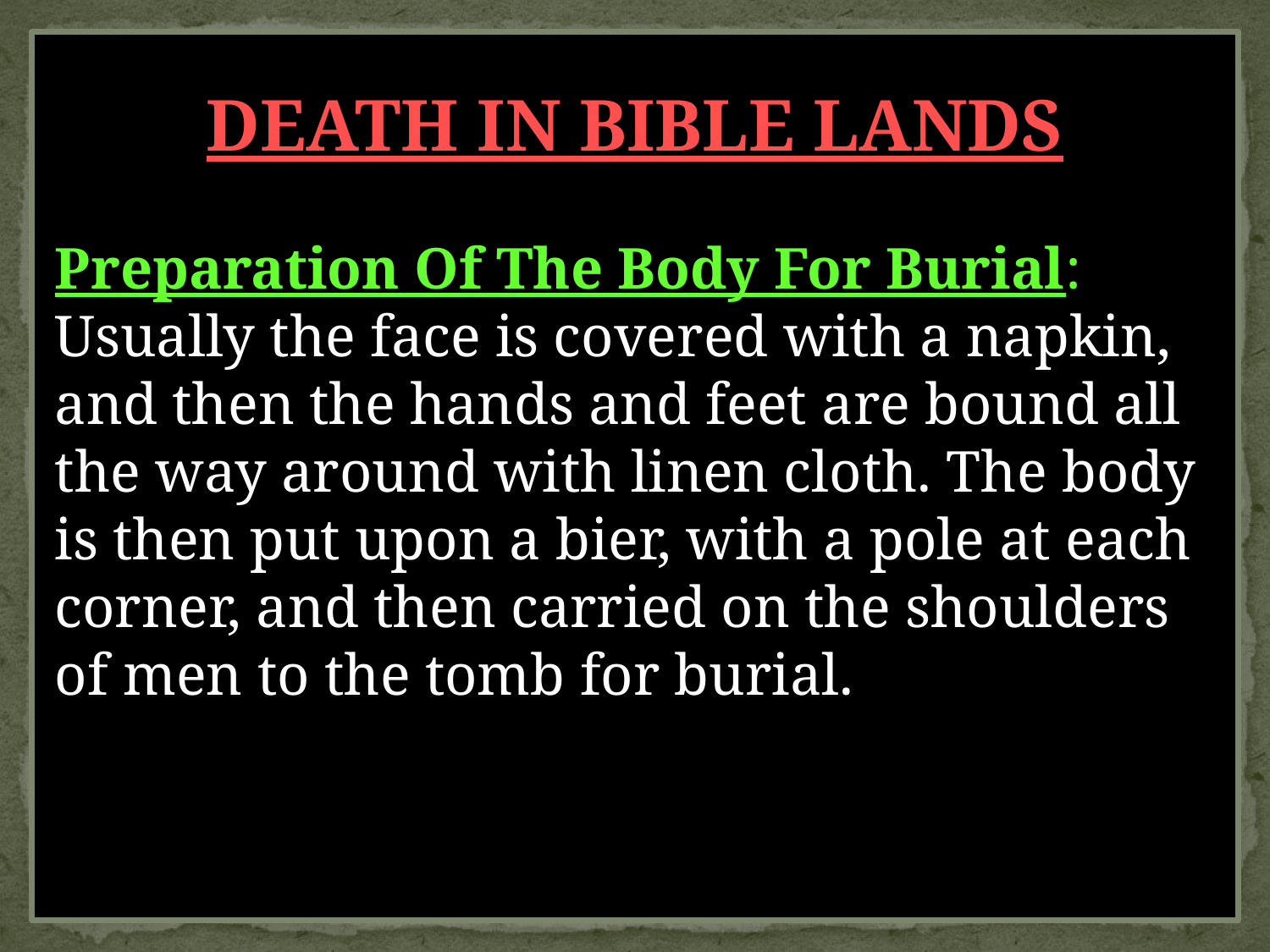

DEATH IN BIBLE LANDS

Preparation Of The Body For Burial:
Usually the face is covered with a napkin, and then the hands and feet are bound all the way around with linen cloth. The body is then put upon a bier, with a pole at each corner, and then carried on the shoulders of men to the tomb for burial.